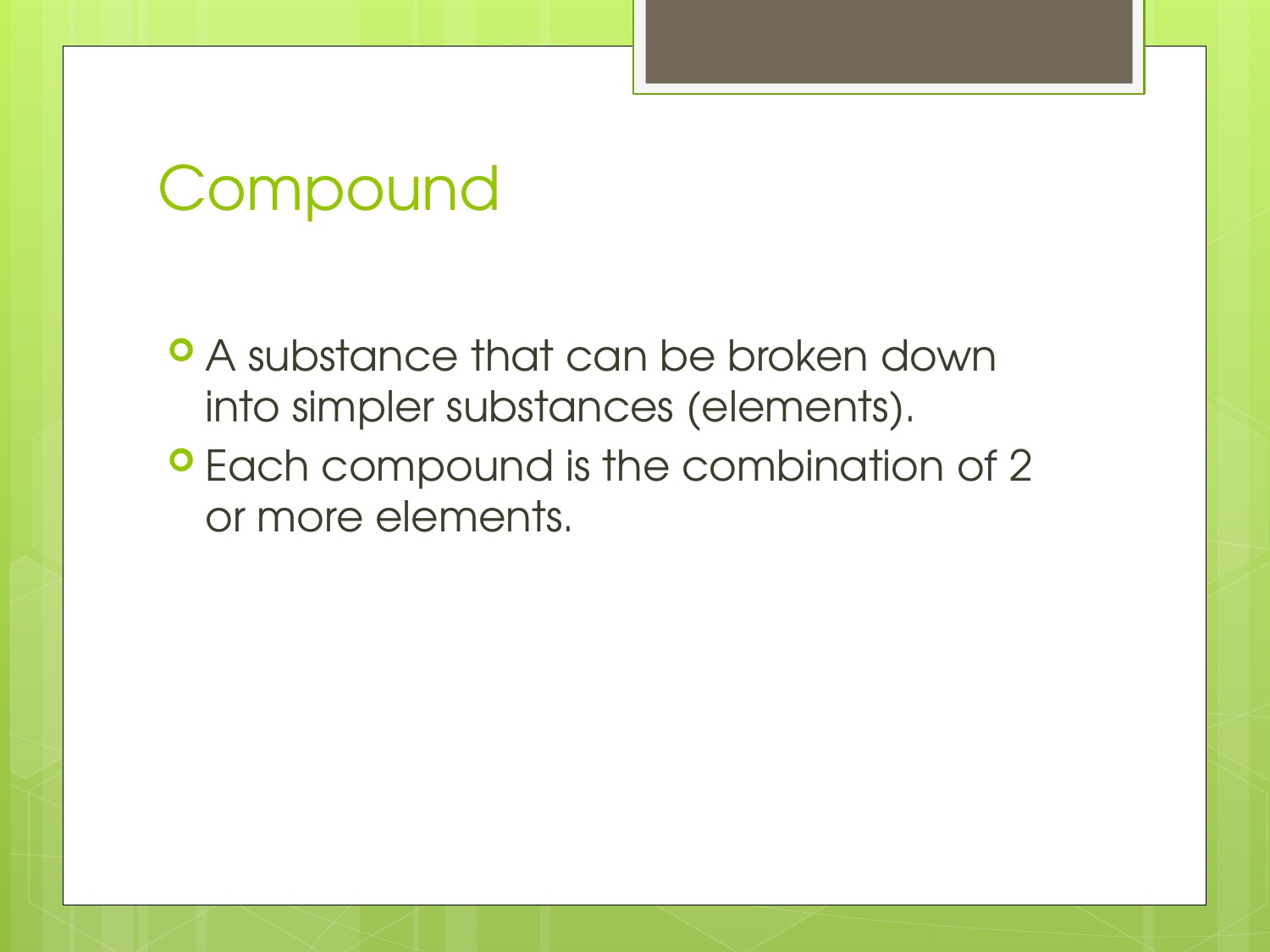

# Compound
A substance that can be broken down into simpler substances (elements).
Each compound is the combination of 2 or more elements.